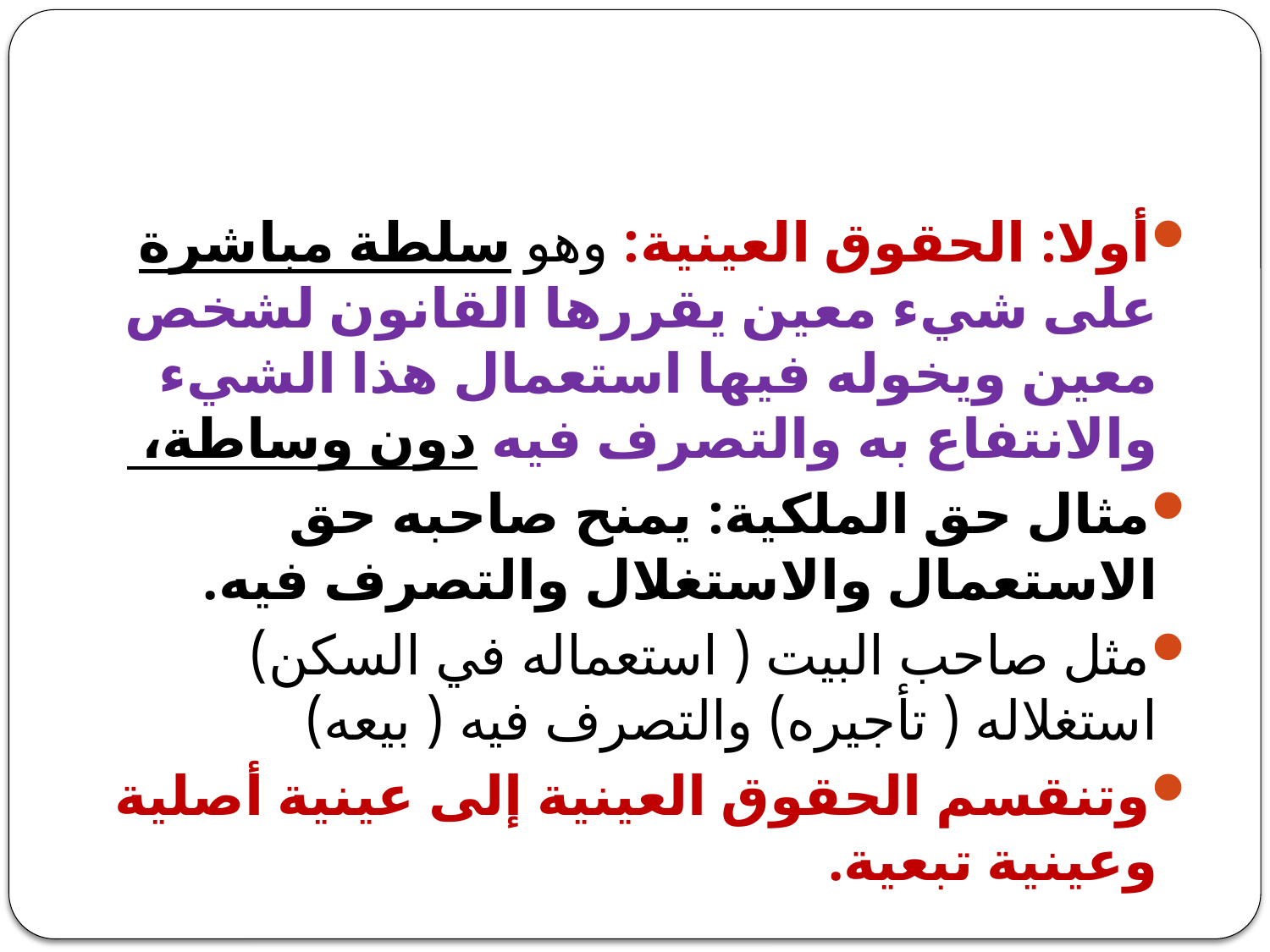

#
أولا: الحقوق العينية: وهو سلطة مباشرة على شيء معين يقررها القانون لشخص معين ويخوله فيها استعمال هذا الشيء والانتفاع به والتصرف فيه دون وساطة،
مثال حق الملكية: يمنح صاحبه حق الاستعمال والاستغلال والتصرف فيه.
مثل صاحب البيت ( استعماله في السكن) استغلاله ( تأجيره) والتصرف فيه ( بيعه)
وتنقسم الحقوق العينية إلى عينية أصلية وعينية تبعية.